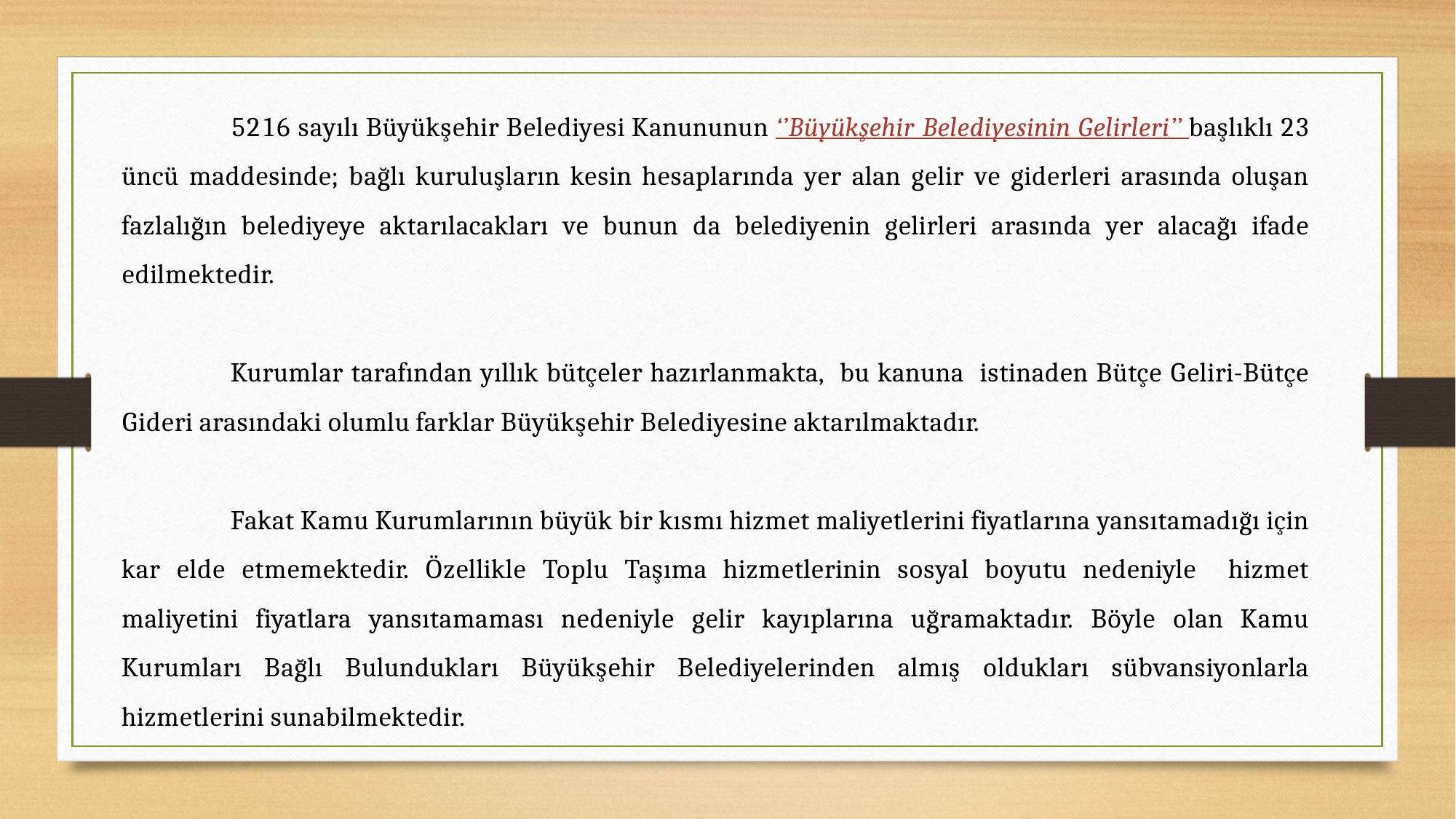

5216 sayılı Büyükşehir Belediyesi Kanununun ‘’Büyükşehir Belediyesinin Gelirleri’’ başlıklı 23 üncü maddesinde; bağlı kuruluşların kesin hesaplarında yer alan gelir ve giderleri arasında oluşan fazlalığın belediyeye aktarılacakları ve bunun da belediyenin gelirleri arasında yer alacağı ifade edilmektedir.

	Kurumlar tarafından yıllık bütçeler hazırlanmakta,  bu kanuna  istinaden Bütçe Geliri-Bütçe Gideri arasındaki olumlu farklar Büyükşehir Belediyesine aktarılmaktadır.

	Fakat Kamu Kurumlarının büyük bir kısmı hizmet maliyetlerini fiyatlarına yansıtamadığı için kar elde etmemektedir. Özellikle Toplu Taşıma hizmetlerinin sosyal boyutu nedeniyle  hizmet maliyetini fiyatlara yansıtamaması nedeniyle gelir kayıplarına uğramaktadır. Böyle olan Kamu Kurumları Bağlı Bulundukları Büyükşehir Belediyelerinden almış oldukları sübvansiyonlarla hizmetlerini sunabilmektedir.